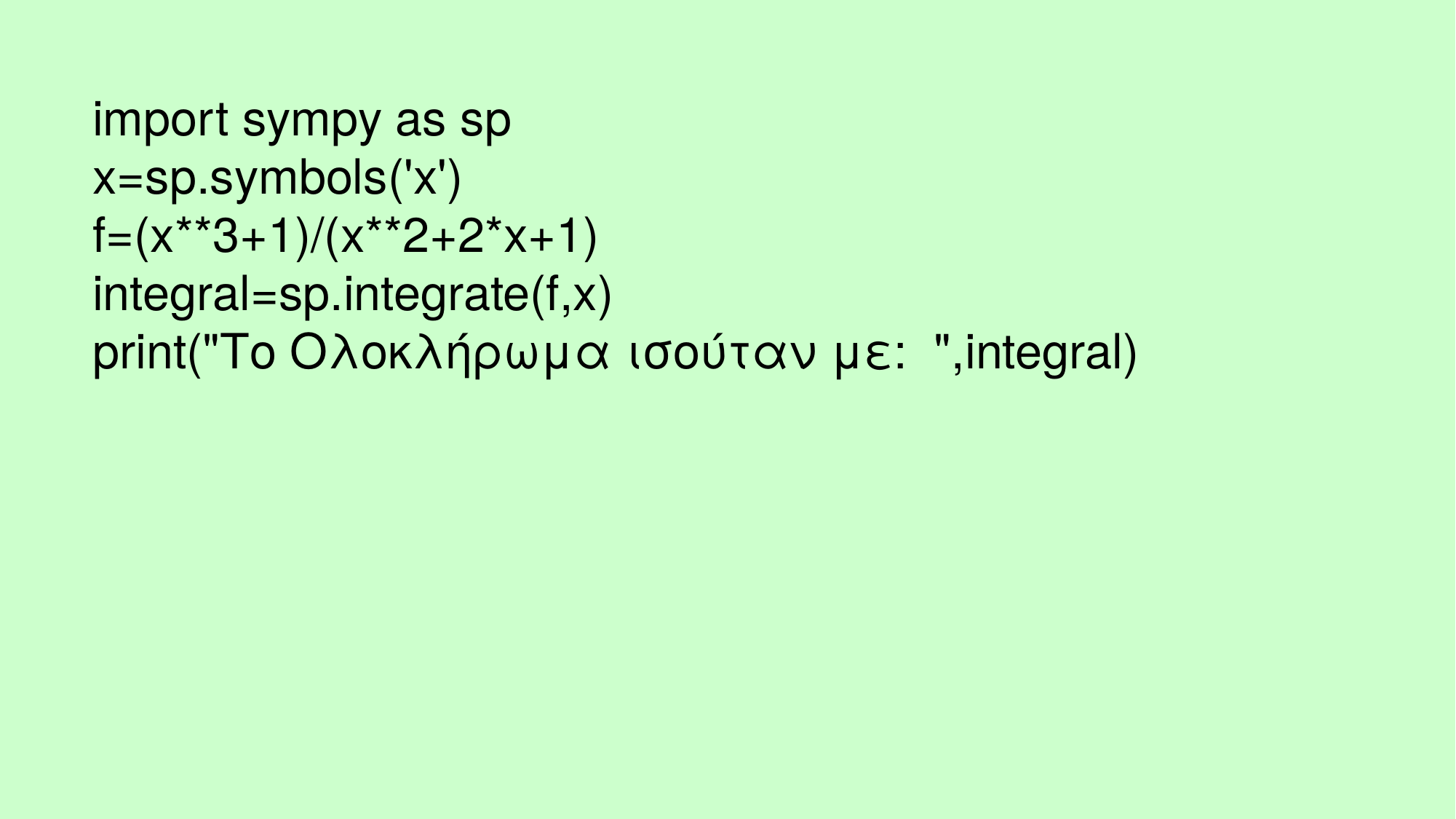

import sympy as sp
x=sp.symbols('x')
f=(x**3+1)/(x**2+2*x+1)
integral=sp.integrate(f,x)
print("Το Ολοκλήρωμα ισούταν με:  ",integral)